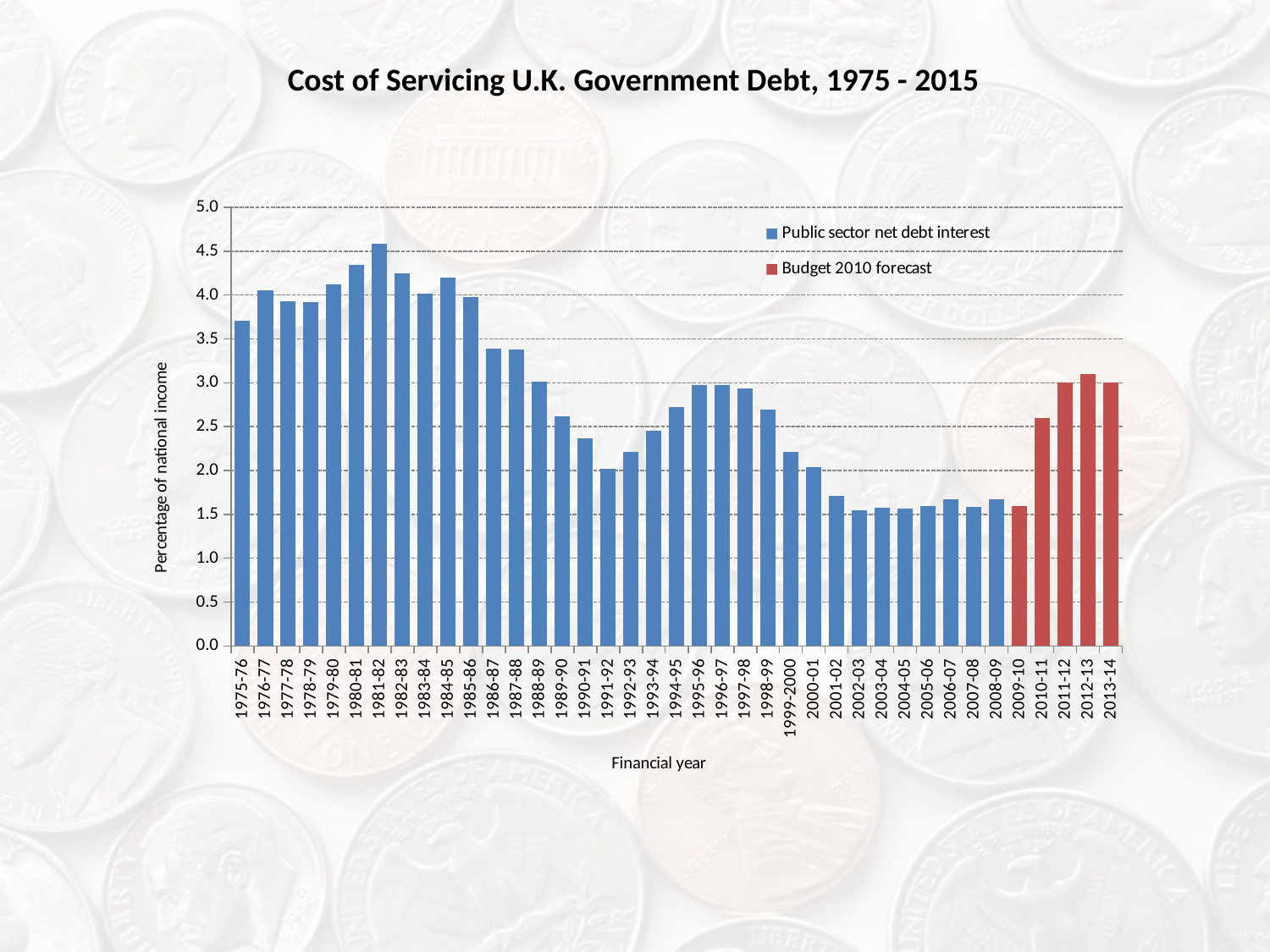

Cost of Servicing U.K. Government Debt, 1975 - 2015

### Chart

| Category | Budget 2010 forecast | Public sector net debt interest |
|---|---|---|
| 1975-76 | None | 3.7042323888373447 |
| 1976-77 | None | 4.056665012027951 |
| 1977-78 | None | 3.931695728357955 |
| 1978-79 | None | 3.918226323915126 |
| 1979-80 | None | 4.1216851204304845 |
| 1980-81 | None | 4.339771762629789 |
| 1981-82 | None | 4.5857712589010395 |
| 1982-83 | None | 4.244349275155598 |
| 1983-84 | None | 4.012306237460542 |
| 1984-85 | None | 4.195367985813457 |
| 1985-86 | None | 3.9806226802228597 |
| 1986-87 | None | 3.389911800194877 |
| 1987-88 | None | 3.3839277611398506 |
| 1988-89 | None | 3.0103248449232782 |
| 1989-90 | None | 2.6168882332232446 |
| 1990-91 | None | 2.367900027392605 |
| 1991-92 | None | 2.016188785742277 |
| 1992-93 | None | 2.2166030792974087 |
| 1993-94 | None | 2.4525807814753398 |
| 1994-95 | None | 2.7270154299522265 |
| 1995-96 | None | 2.9787662948528424 |
| 1996-97 | None | 2.97869655207229 |
| 1997-98 | None | 2.9352009440843507 |
| 1998-99 | None | 2.6964792782430536 |
| 1999-2000 | None | 2.215576469093718 |
| 2000-01 | None | 2.0387003411644877 |
| 2001-02 | None | 1.7060316561605022 |
| 2002-03 | None | 1.5426864556396376 |
| 2003-04 | None | 1.5715563854203134 |
| 2004-05 | None | 1.563229695588533 |
| 2005-06 | None | 1.5905139960343584 |
| 2006-07 | None | 1.6687590650960415 |
| 2007-08 | None | 1.584507042253522 |
| 2008-09 | None | 1.674774148714385 |
| 2009-10 | 1.5934844192634559 | None |
| 2010-11 | 2.5999999999999988 | None |
| 2011-12 | 3.0 | None |
| 2012-13 | 3.1000000000000005 | None |
| 2013-14 | 3.0 | None |